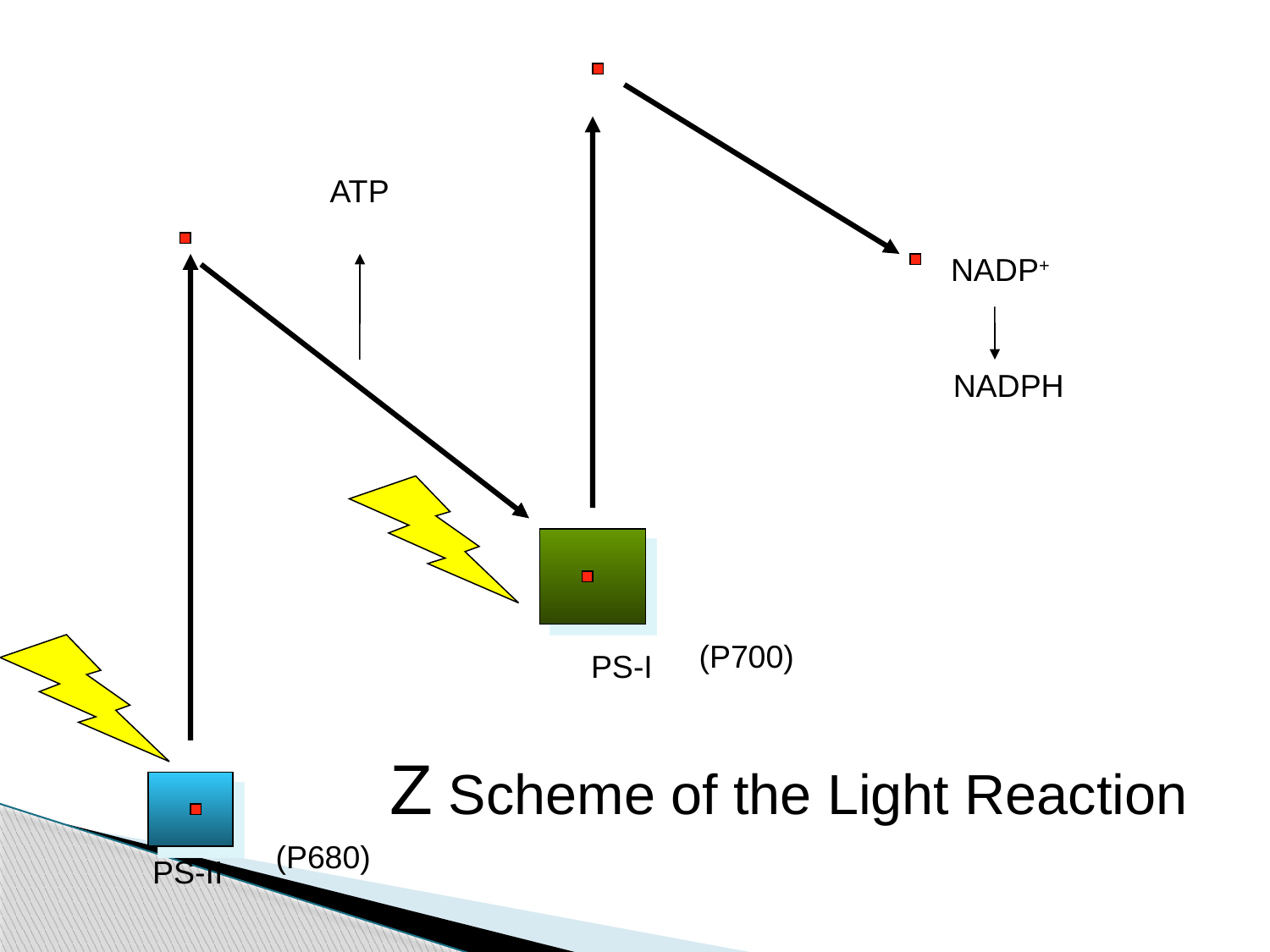

ATP

NADP+

NADPH

(P700)

PS-I
Z Scheme of the Light Reaction

(P680)
PS-II